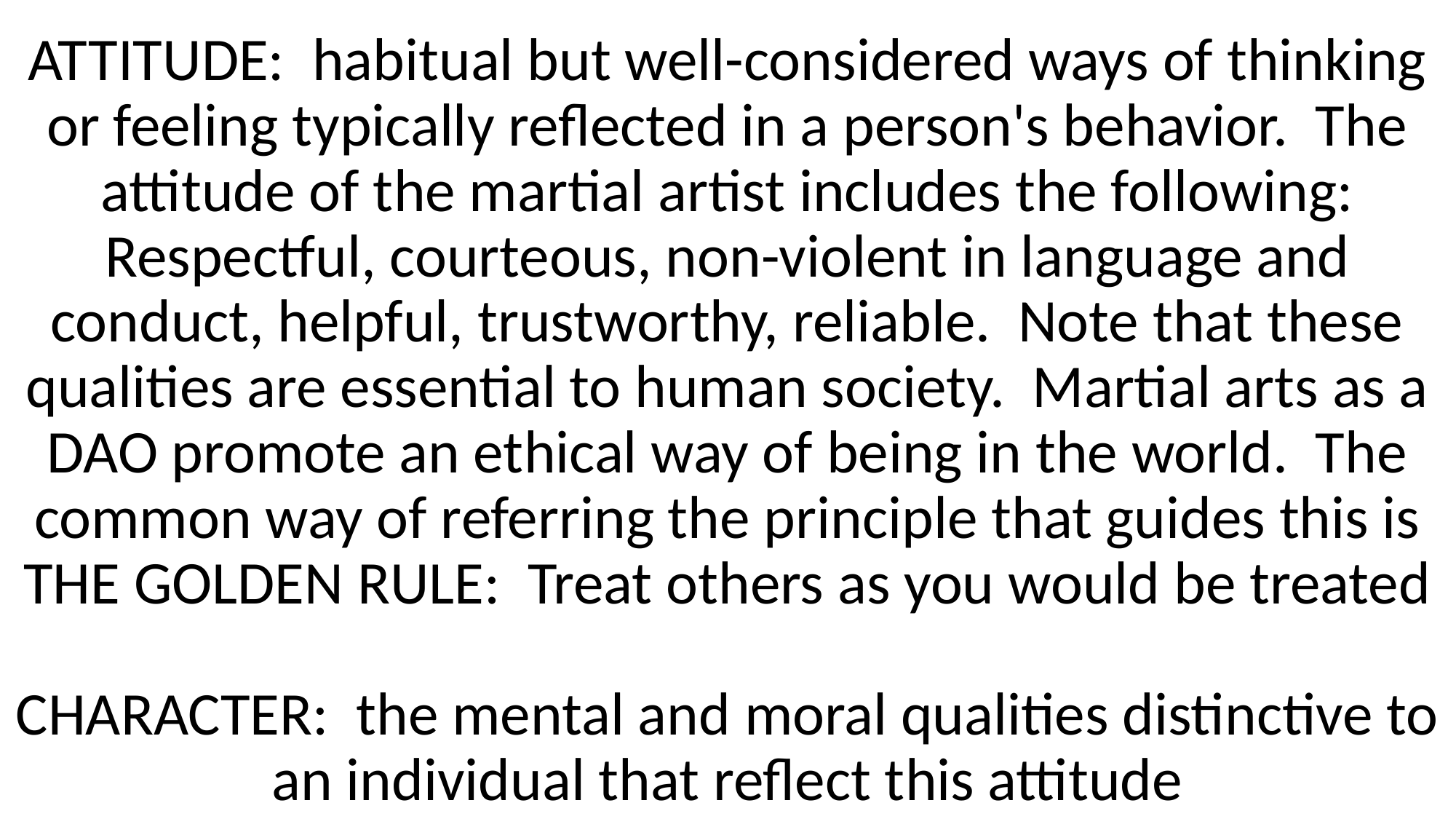

# ATTITUDE:  habitual but well-considered ways of thinking or feeling typically reflected in a person's behavior.  The attitude of the martial artist includes the following: Respectful, courteous, non-violent in language and conduct, helpful, trustworthy, reliable.  Note that these qualities are essential to human society.  Martial arts as a DAO promote an ethical way of being in the world.  The common way of referring the principle that guides this is THE GOLDEN RULE:  Treat others as you would be treated CHARACTER:  the mental and moral qualities distinctive to an individual that reflect this attitude